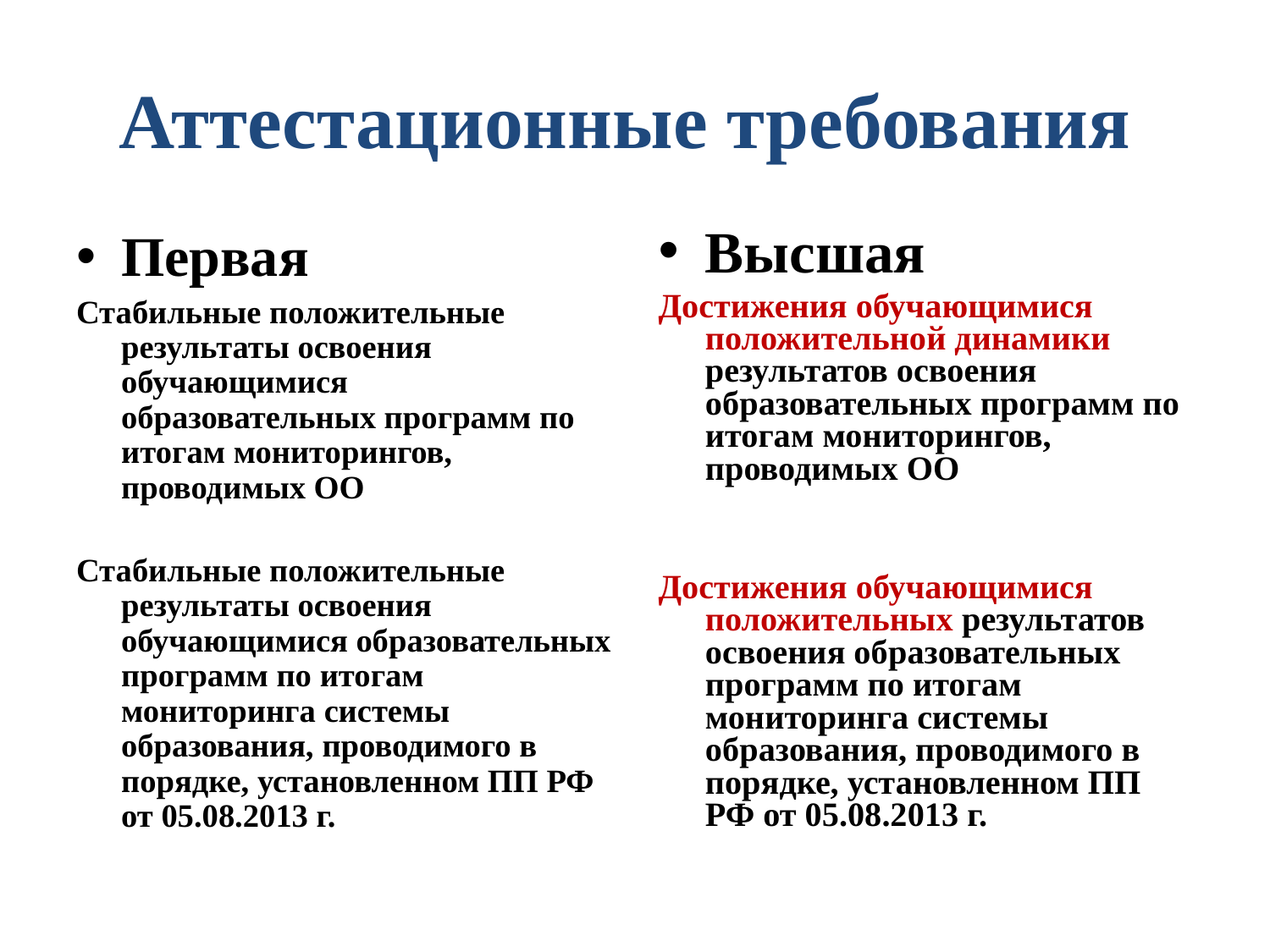

# Аттестационные требования
Первая
Стабильные положительные результаты освоения обучающимися  образовательных программ по итогам мониторингов, проводимых ОО

Стабильные положительные результаты освоения обучающимися образовательных программ по итогам мониторинга системы образования, проводимого в порядке, установленном ПП РФ от 05.08.2013 г.

Высшая
Достижения обучающимися положительной динамики результатов освоения образовательных программ по итогам мониторингов, проводимых ОО

Достижения обучающимися положительных результатов освоения образовательных программ по итогам мониторинга системы образования, проводимого в порядке, установленном ПП РФ от 05.08.2013 г.